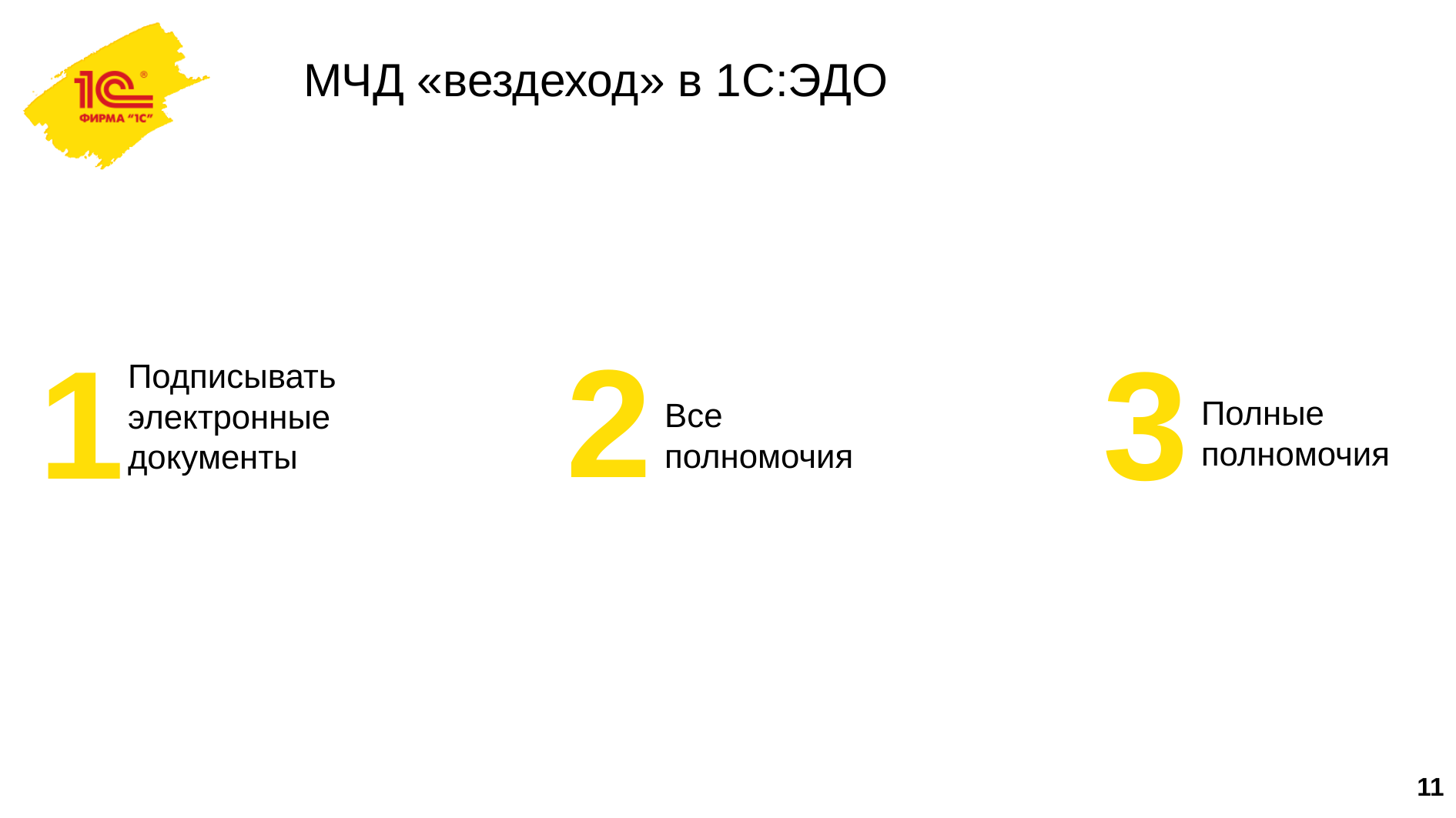

# МЧД «вездеход» в 1С:ЭДО
2
Все полномочия
1
Подписывать электронные документы
3
Полные полномочия